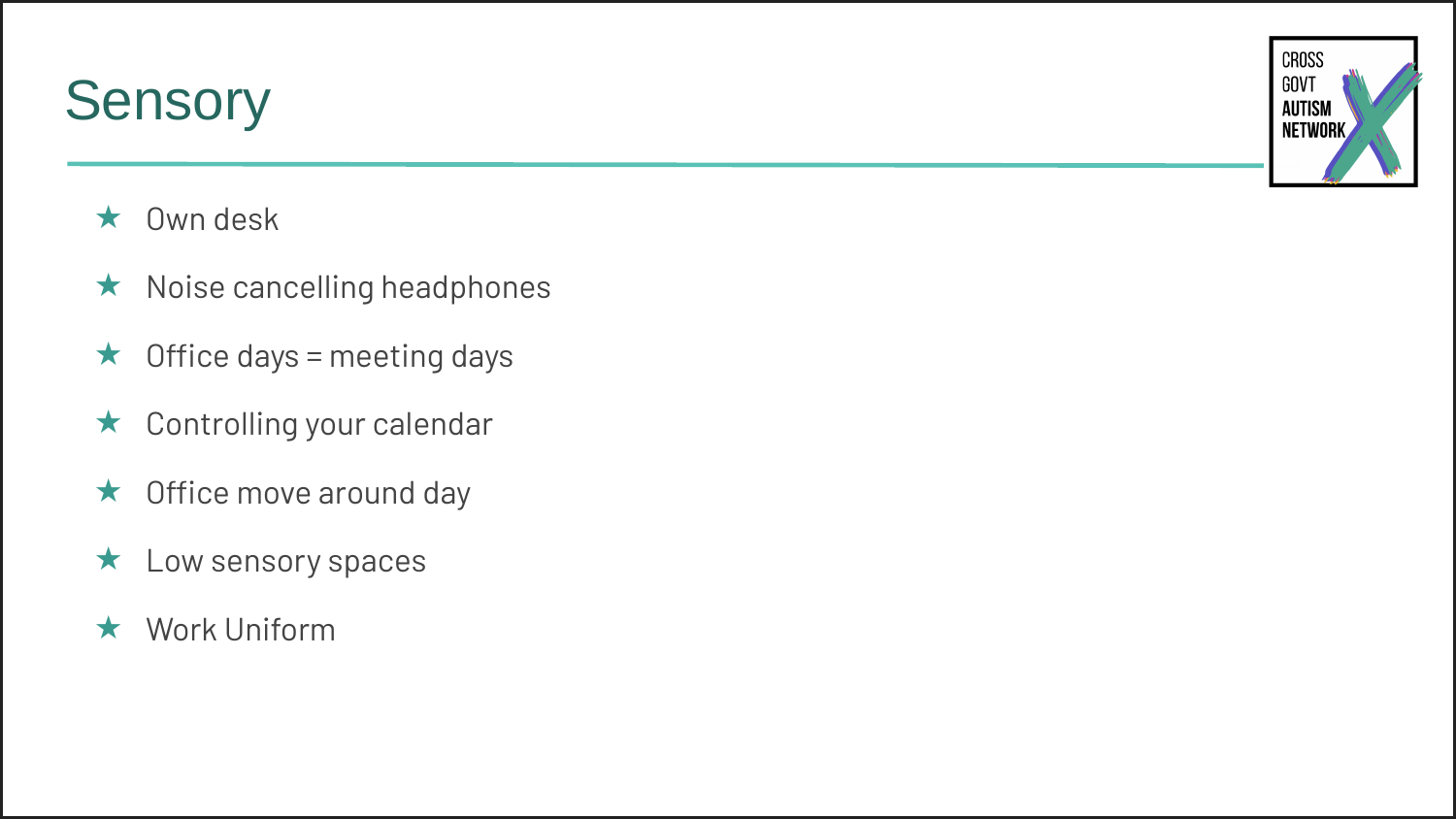

# Sensory

Own desk
Noise cancelling headphones
Office days = meeting days
Controlling your calendar
Office move around day
Low sensory spaces
Work Uniform